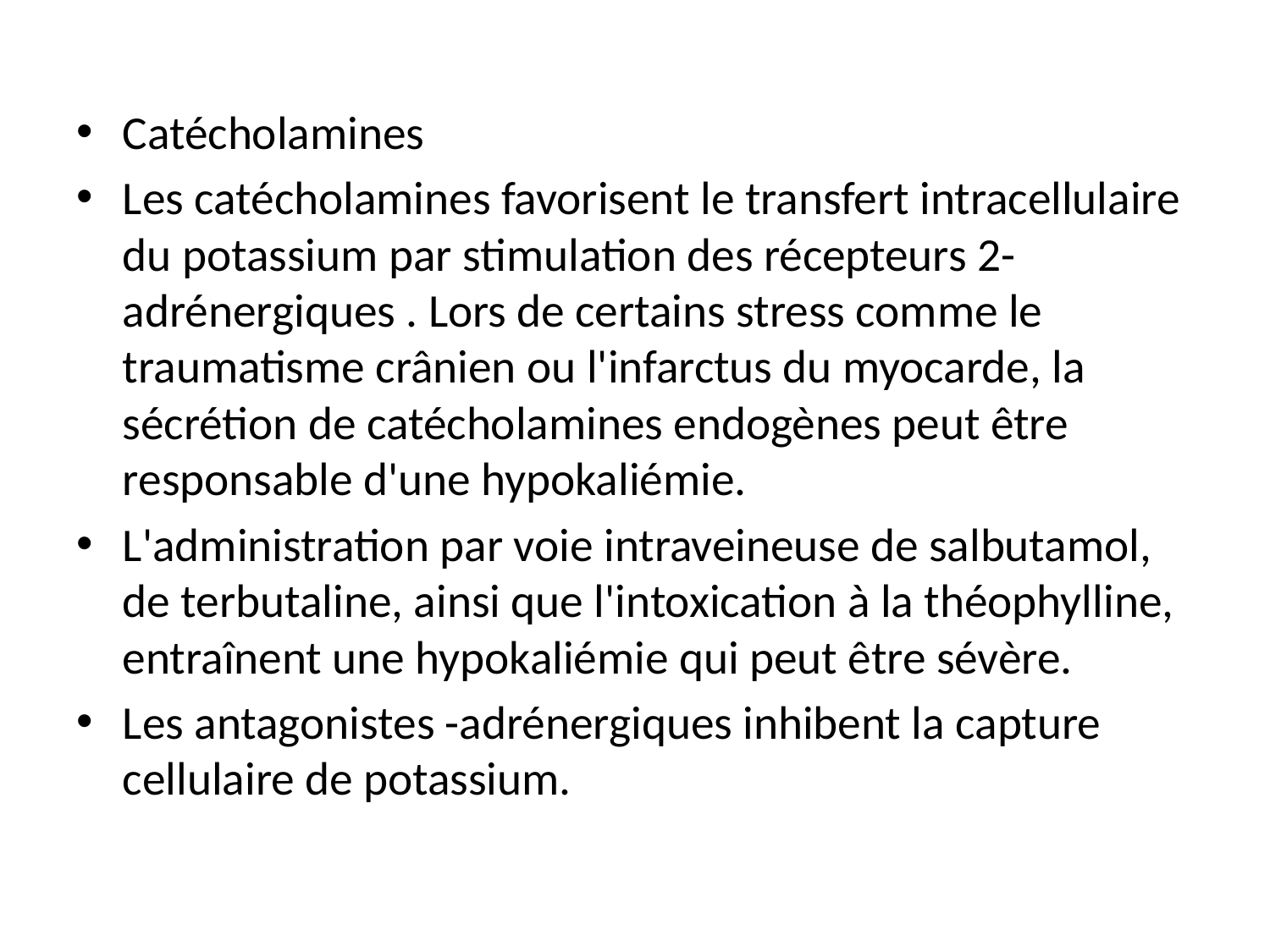

Catécholamines
Les catécholamines favorisent le transfert intracellulaire du potassium par stimulation des récepteurs 2-adrénergiques . Lors de certains stress comme le traumatisme crânien ou l'infarctus du myocarde, la sécrétion de catécholamines endogènes peut être responsable d'une hypokaliémie.
L'administration par voie intraveineuse de salbutamol, de terbutaline, ainsi que l'intoxication à la théophylline, entraînent une hypokaliémie qui peut être sévère.
Les antagonistes -adrénergiques inhibent la capture cellulaire de potassium.